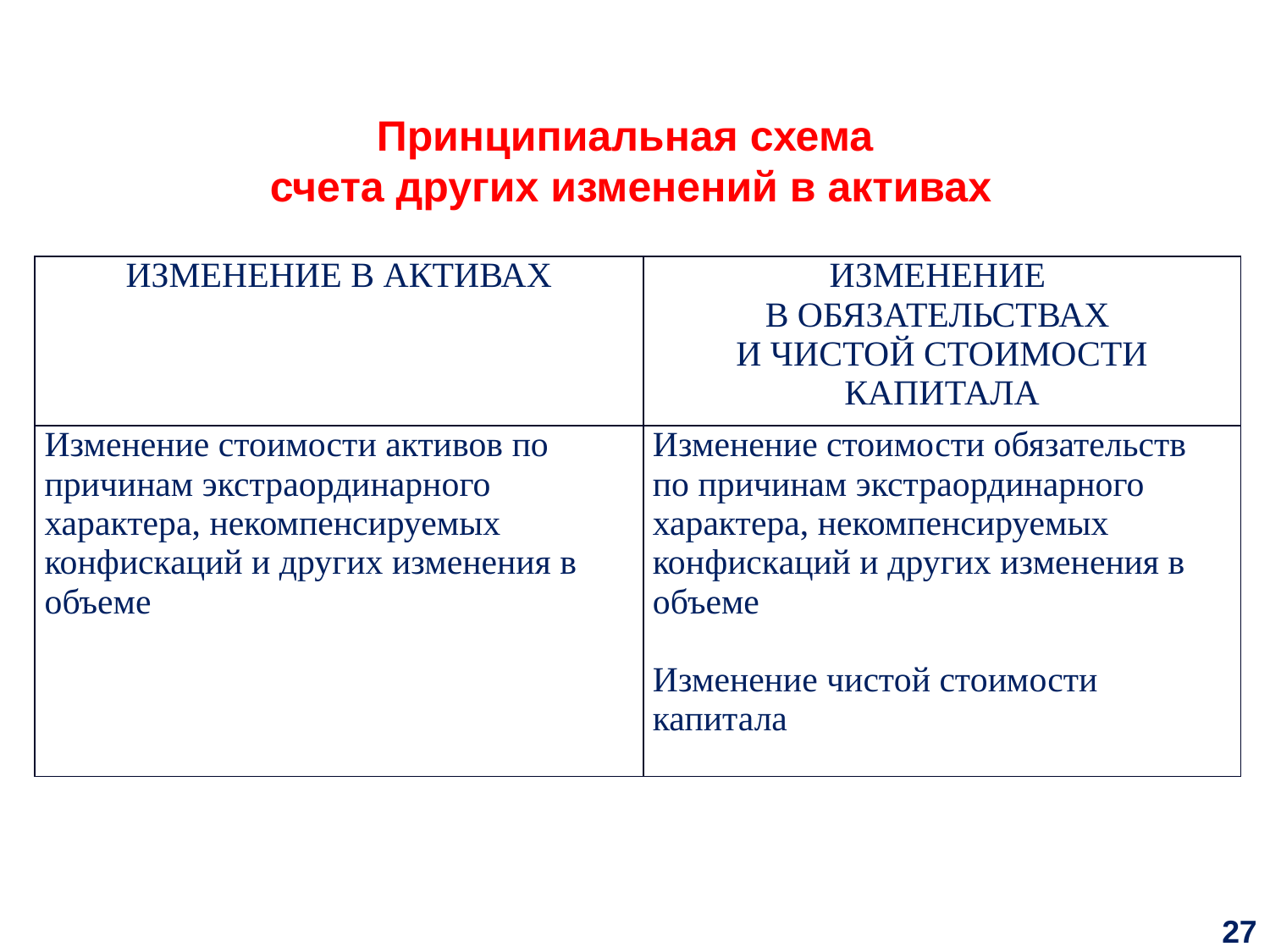

Принципиальная схема
счета других изменений в активах
| ИЗМЕНЕНИЕ В АКТИВАХ | ИЗМЕНЕНИЕ В ОБЯЗАТЕЛЬСТВАХ И ЧИСТОЙ СТОИМОСТИ КАПИТАЛА |
| --- | --- |
| Изменение стоимости активов по причинам экстраординарного характера, некомпенсируемых конфискаций и других изменения в объеме | Изменение стоимости обязательств по причинам экстраординарного характера, некомпенсируемых конфискаций и других изменения в объеме Изменение чистой стоимости капитала |

27